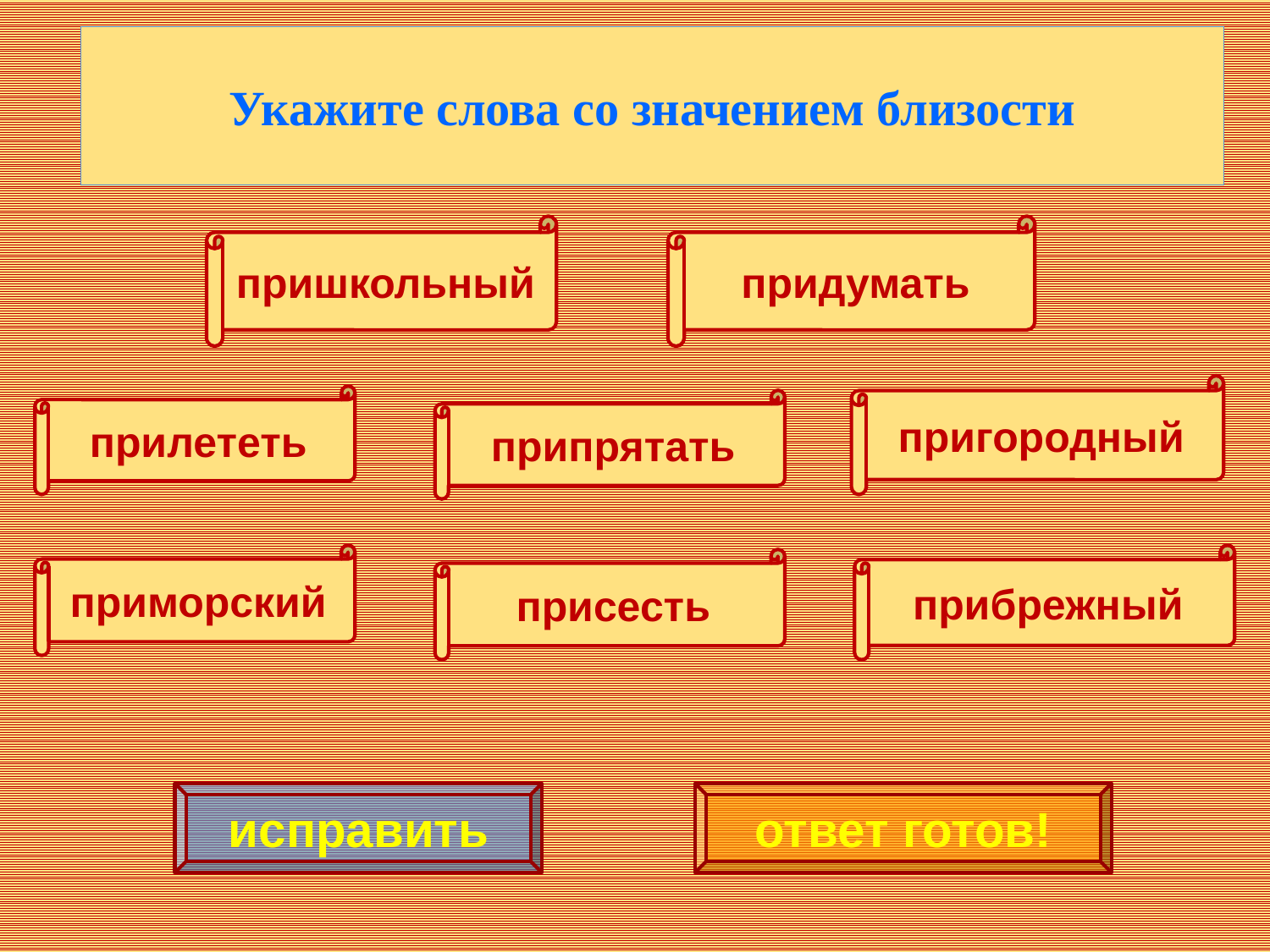

Укажите слова со значением близости
пришкольный
придумать
пригородный
прилететь
припрятать
приморский
прибрежный
присесть
исправить
ответ готов!